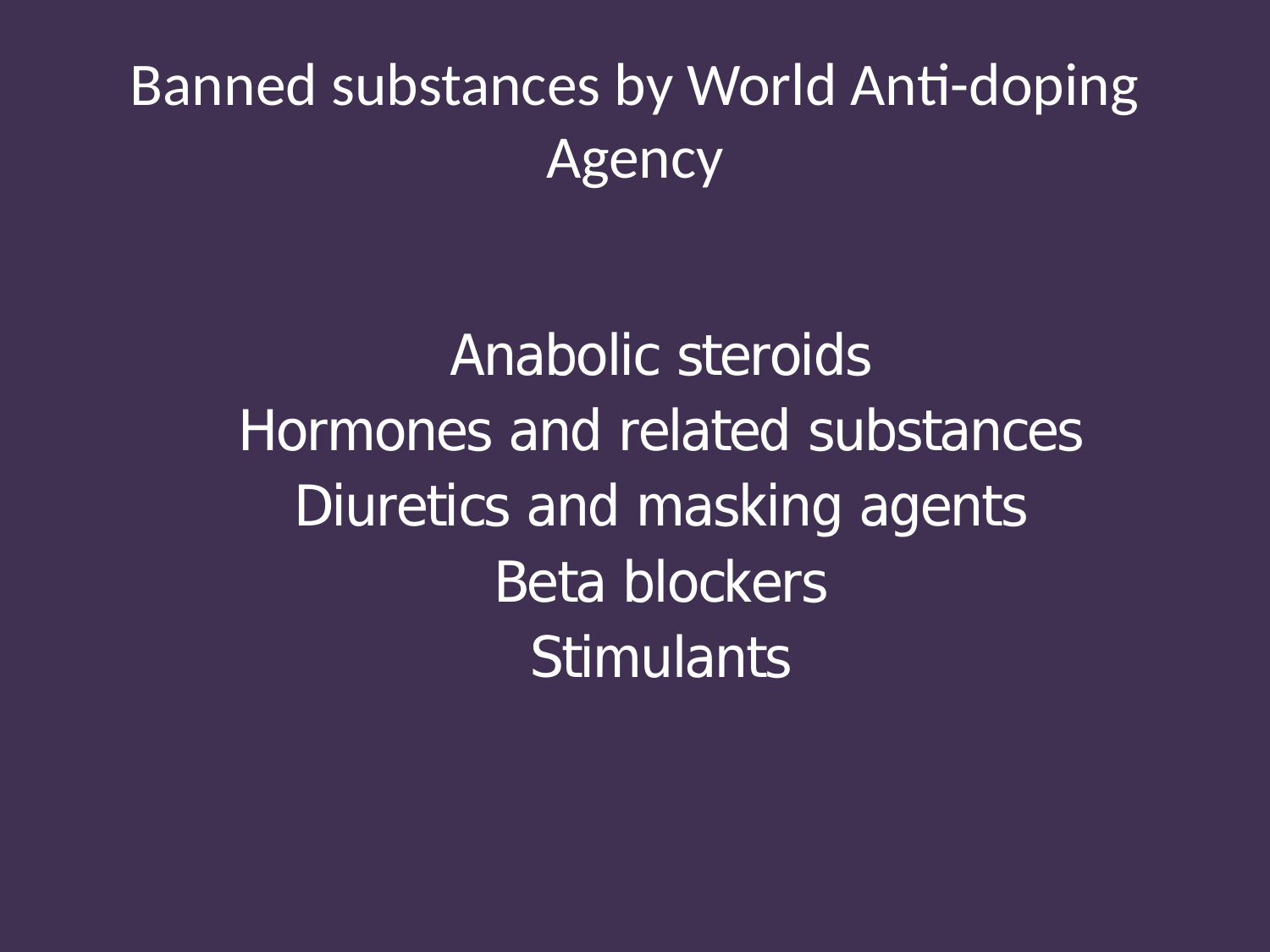

# Banned substances by World Anti-doping Agency
Anabolic steroids
Hormones and related substances
Diuretics and masking agents
Beta blockers
Stimulants